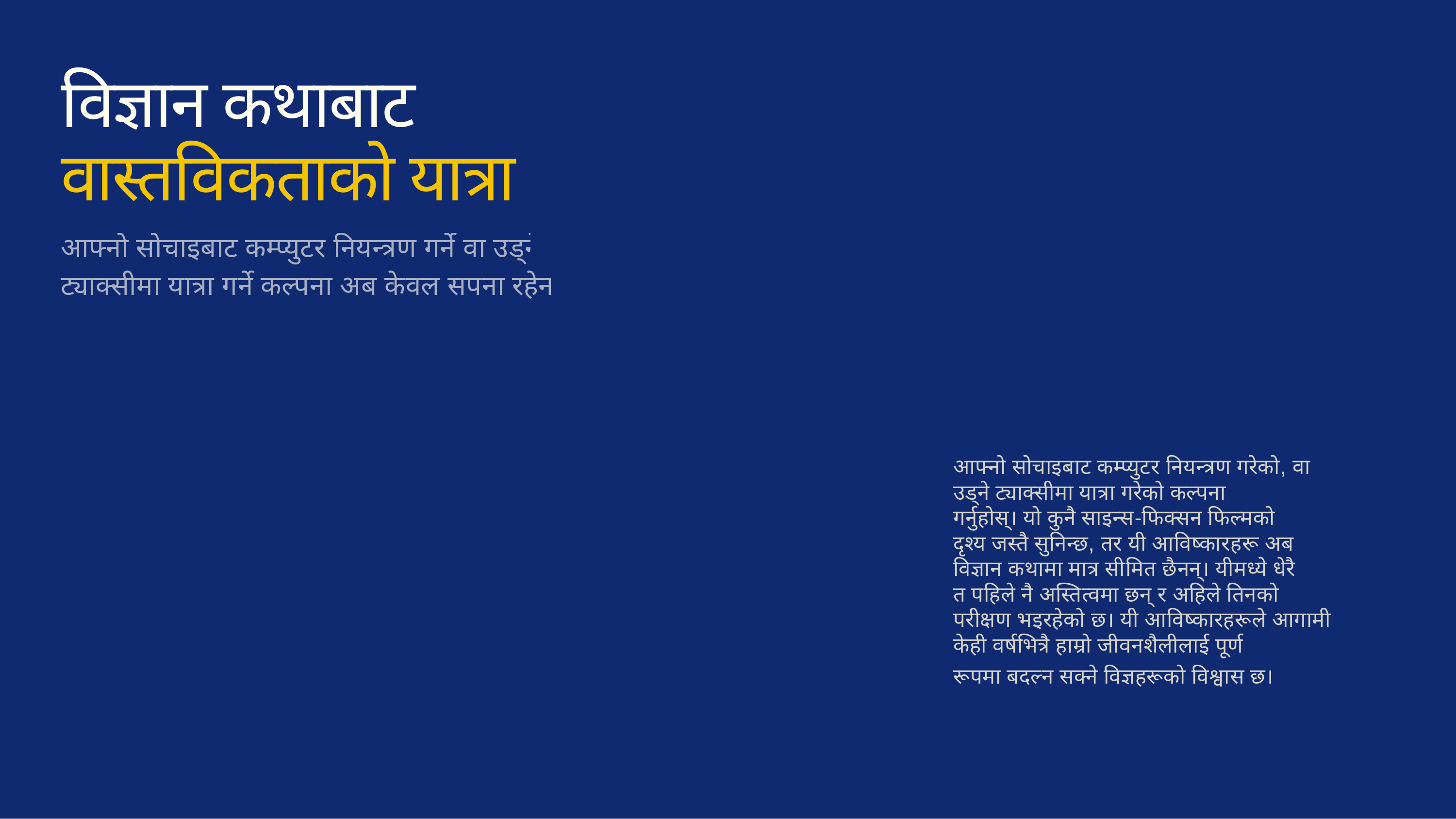

विज्ञान कथाबाट
वास्तविकताको यात्रा
आफ्नो सोचाइबाट कम्प्युटर नियन्त्रण गर्ने वा उड्ने
ट्याक्सीमा यात्रा गर्ने कल्पना अब केवल सपना रहेन।
आफ्नो सोचाइबाट कम्प्युटर नियन्त्रण गरेको, वा
उड्ने ट्याक्सीमा यात्रा गरेको कल्पना
गर्नुहोस्। यो कुनै साइन्स-फिक्सन फिल्मको
दृश्य जस्तै सुनिन्छ, तर यी आविष्कारहरू अब
विज्ञान कथामा मात्र सीमित छैनन्। यीमध्ये धेरै
त पहिले नै अस्तित्वमा छन् र अहिले तिनको
परीक्षण भइरहेको छ। यी आविष्कारहरूले आगामी
केही वर्षभित्रै हाम्रो जीवनशैलीलाई पूर्ण
रूपमा बदल्न सक्ने विज्ञहरूको विश्वास छ।